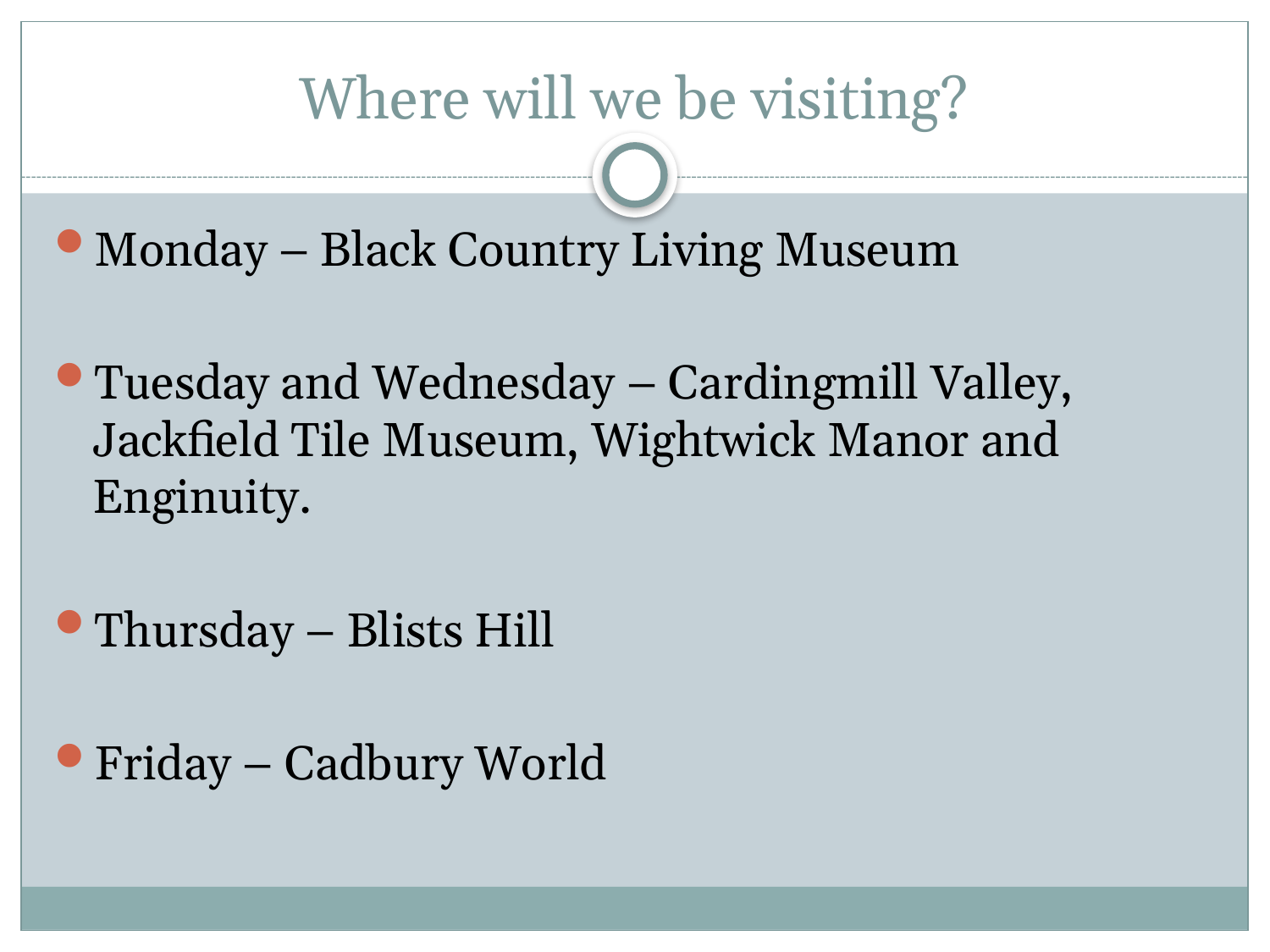

# Where will we be visiting?
Monday – Black Country Living Museum

Tuesday and Wednesday – Cardingmill Valley, Jackfield Tile Museum, Wightwick Manor and Enginuity.

Thursday – Blists Hill

Friday – Cadbury World